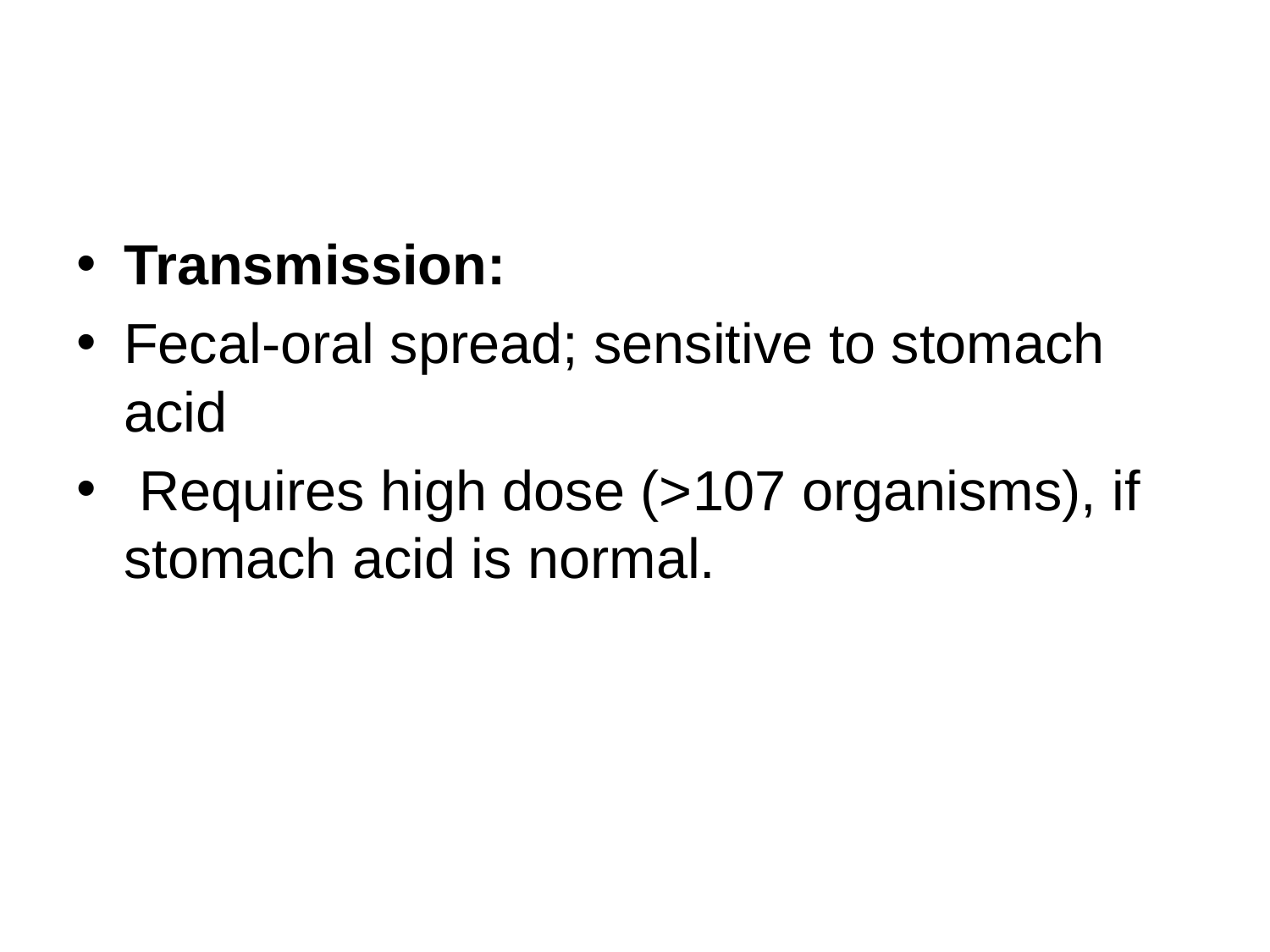

#
Transmission:
Fecal-oral spread; sensitive to stomach acid
 Requires high dose (>107 organisms), if stomach acid is normal.